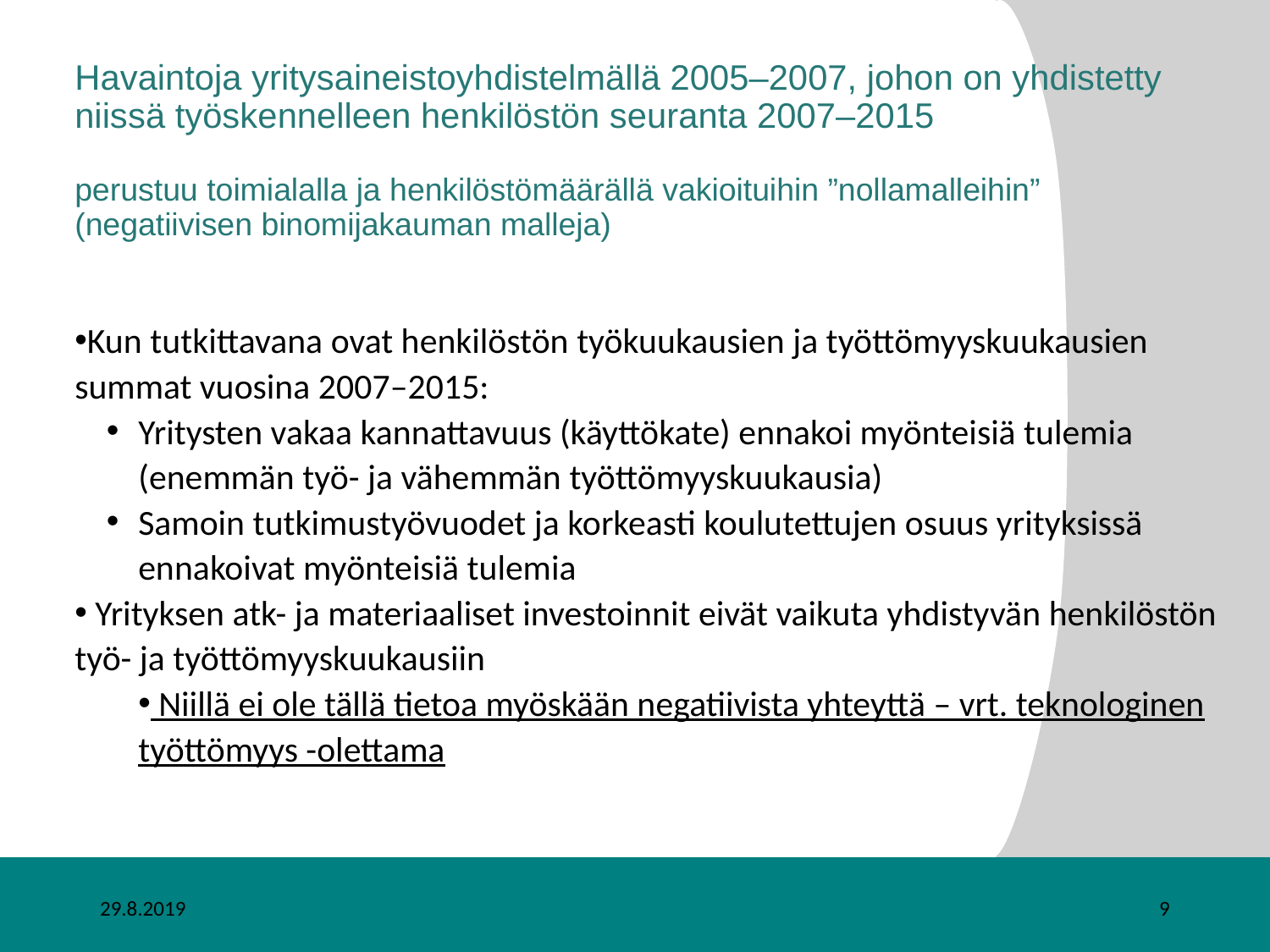

# Havaintoja yritysaineistoyhdistelmällä 2005–2007, johon on yhdistetty niissä työskennelleen henkilöstön seuranta 2007–2015 perustuu toimialalla ja henkilöstömäärällä vakioituihin ”nollamalleihin” (negatiivisen binomijakauman malleja)
Kun tutkittavana ovat henkilöstön työkuukausien ja työttömyyskuukausien summat vuosina 2007–2015:
Yritysten vakaa kannattavuus (käyttökate) ennakoi myönteisiä tulemia (enemmän työ- ja vähemmän työttömyyskuukausia)
Samoin tutkimustyövuodet ja korkeasti koulutettujen osuus yrityksissä ennakoivat myönteisiä tulemia
 Yrityksen atk- ja materiaaliset investoinnit eivät vaikuta yhdistyvän henkilöstön työ- ja työttömyyskuukausiin
 Niillä ei ole tällä tietoa myöskään negatiivista yhteyttä – vrt. teknologinen työttömyys -olettama
29.8.2019
9